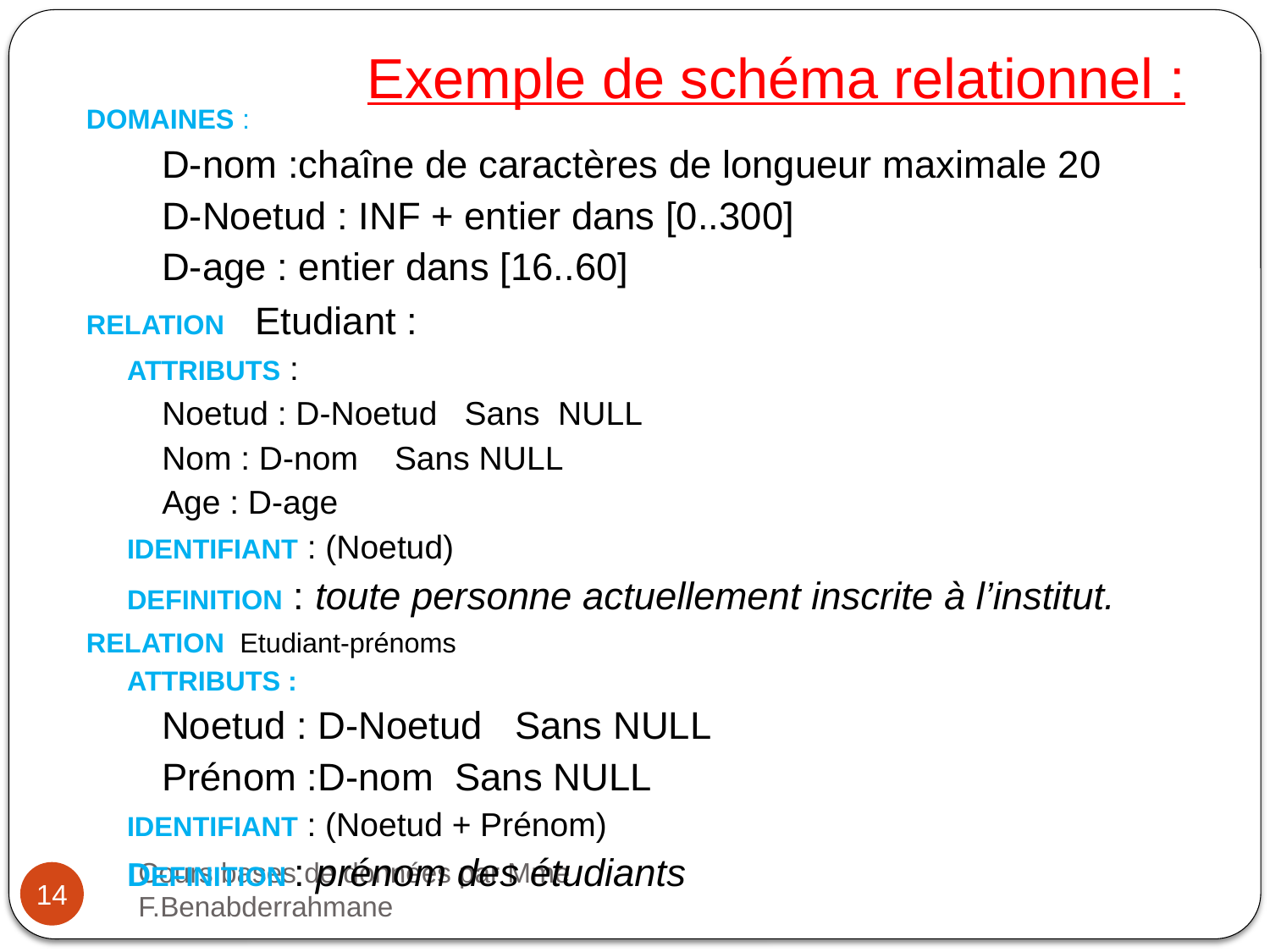

#
Exemple de schéma relationnel :
DOMAINES :
D-nom :chaîne de caractères de longueur maximale 20
D-Noetud : INF + entier dans [0..300]
D-age : entier dans [16..60]
RELATION    Etudiant :
ATTRIBUTS :
Noetud : D-Noetud   Sans  NULL
Nom : D-nom    Sans NULL
Age : D-age
IDENTIFIANT : (Noetud)
DEFINITION : toute personne actuellement inscrite à l’institut.
RELATION  Etudiant-prénoms
ATTRIBUTS :
Noetud : D-Noetud   Sans NULL
Prénom :D-nom  Sans NULL
IDENTIFIANT : (Noetud + Prénom)
DEFINITION : prénom des étudiants

Cours bases de données par Mme F.Benabderrahmane
14